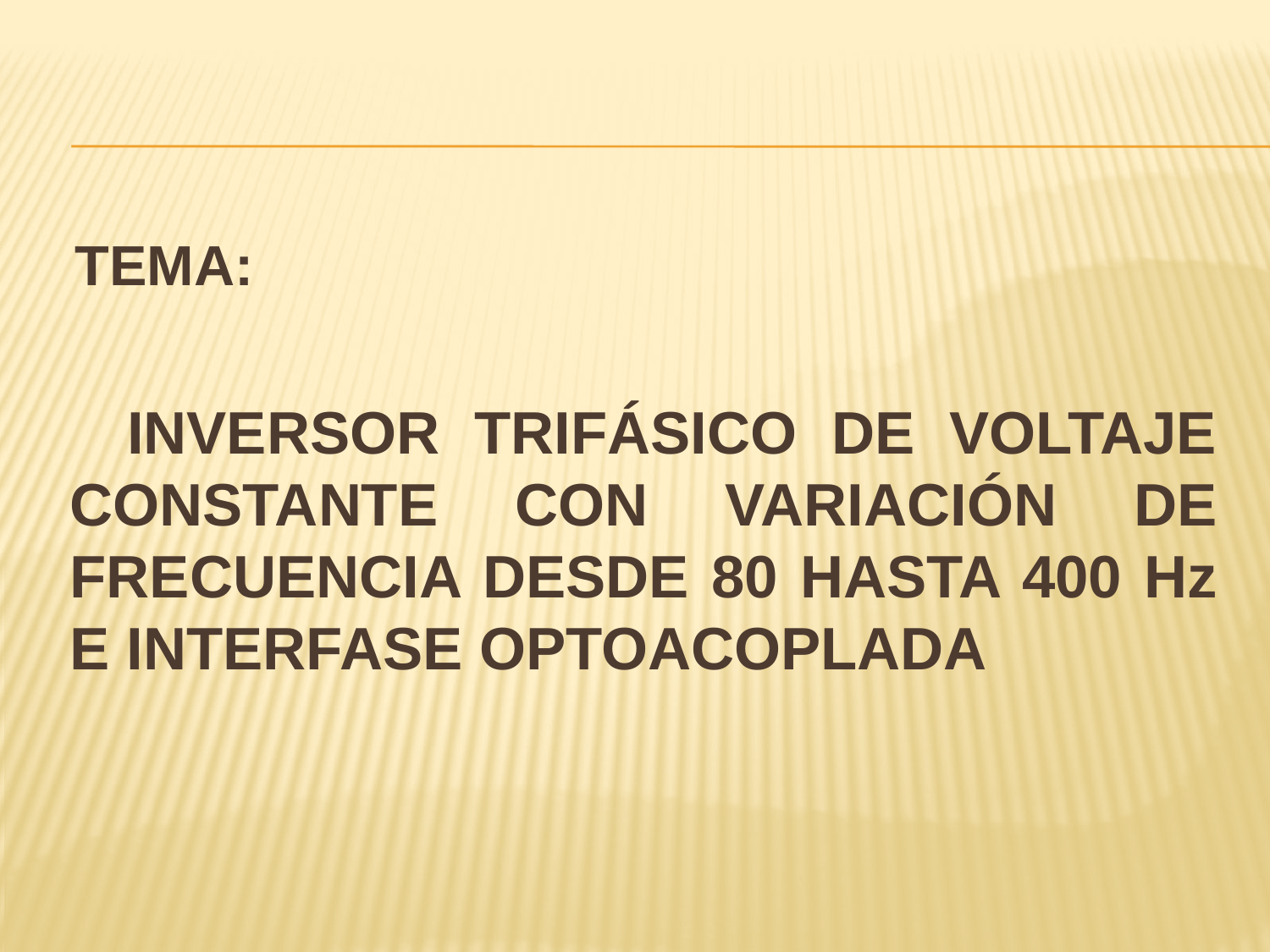

TEMA:

   INVERSOR TRIFÁSICO DE VOLTAJE CONSTANTE CON VARIACIÓN DE FRECUENCIA DESDE 80 HASTA 400 Hz E INTERFASE OPTOACOPLADA